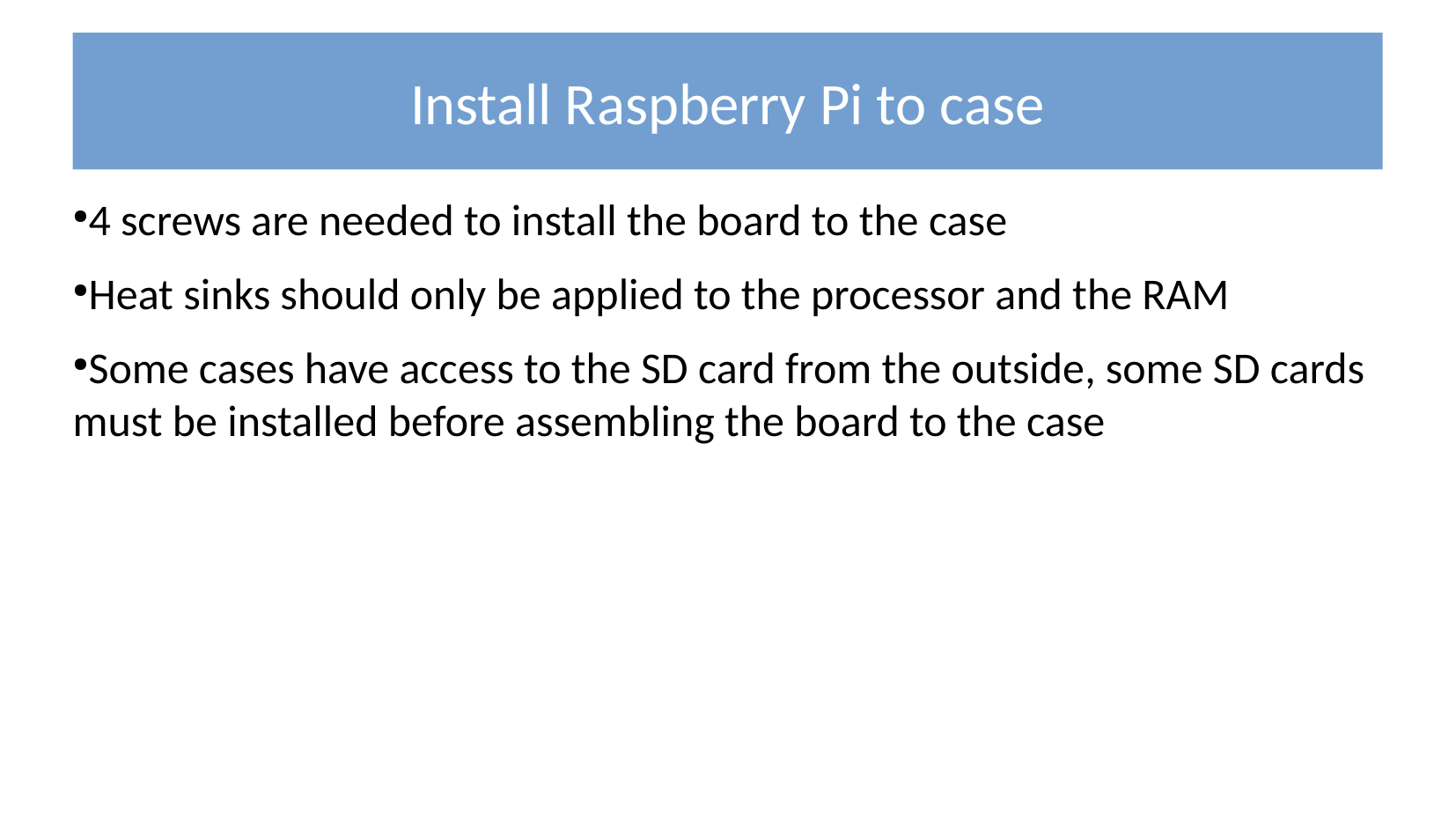

Install Raspberry Pi to case
4 screws are needed to install the board to the case
Heat sinks should only be applied to the processor and the RAM
Some cases have access to the SD card from the outside, some SD cards must be installed before assembling the board to the case